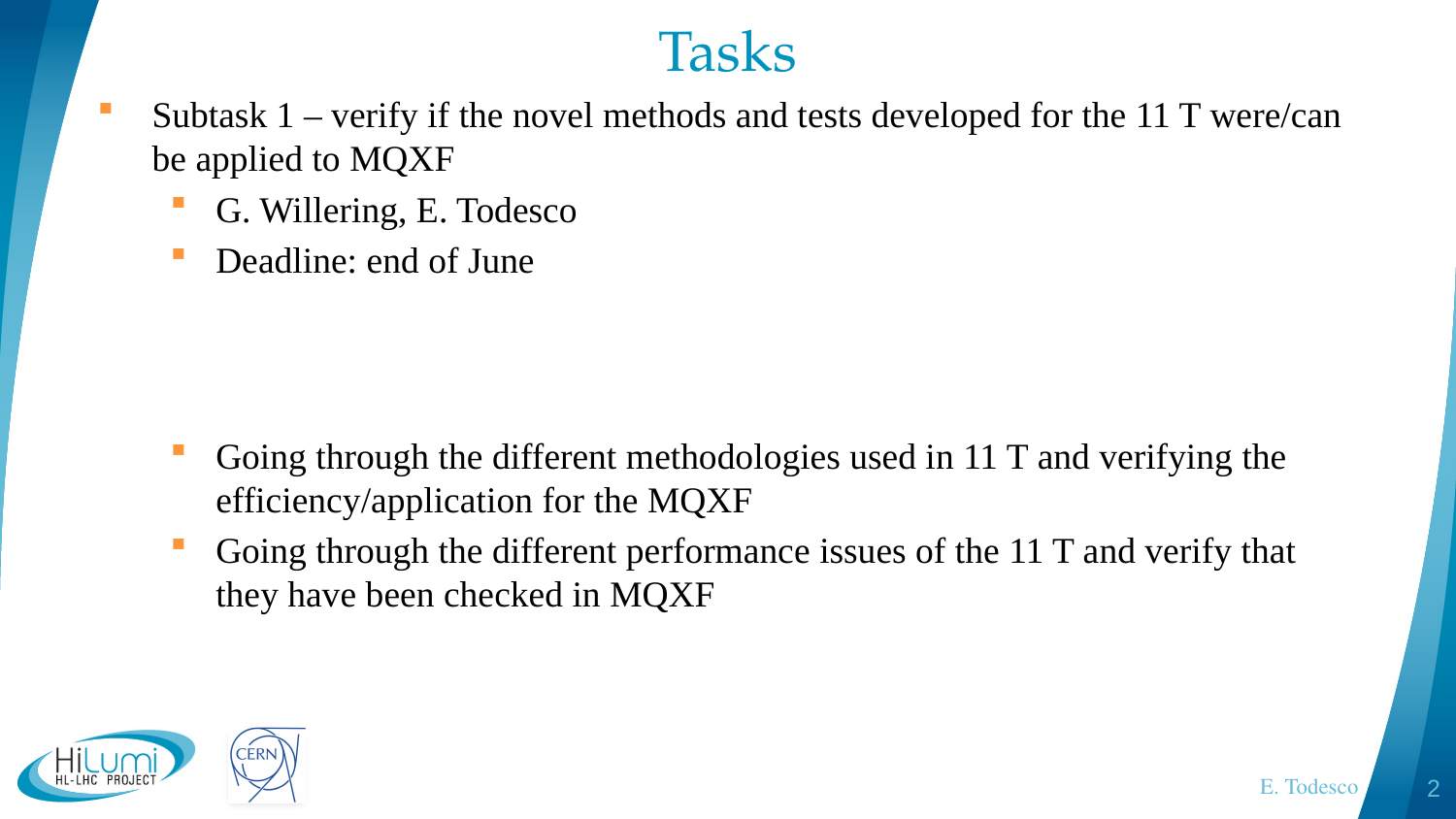

# Tasks
Subtask 1 – verify if the novel methods and tests developed for the 11 T were/can be applied to MQXF
G. Willering, E. Todesco
Deadline: end of June

Going through the different methodologies used in 11 T and verifying the efficiency/application for the MQXF
Going through the different performance issues of the 11 T and verify that they have been checked in MQXF

E. Todesco
2